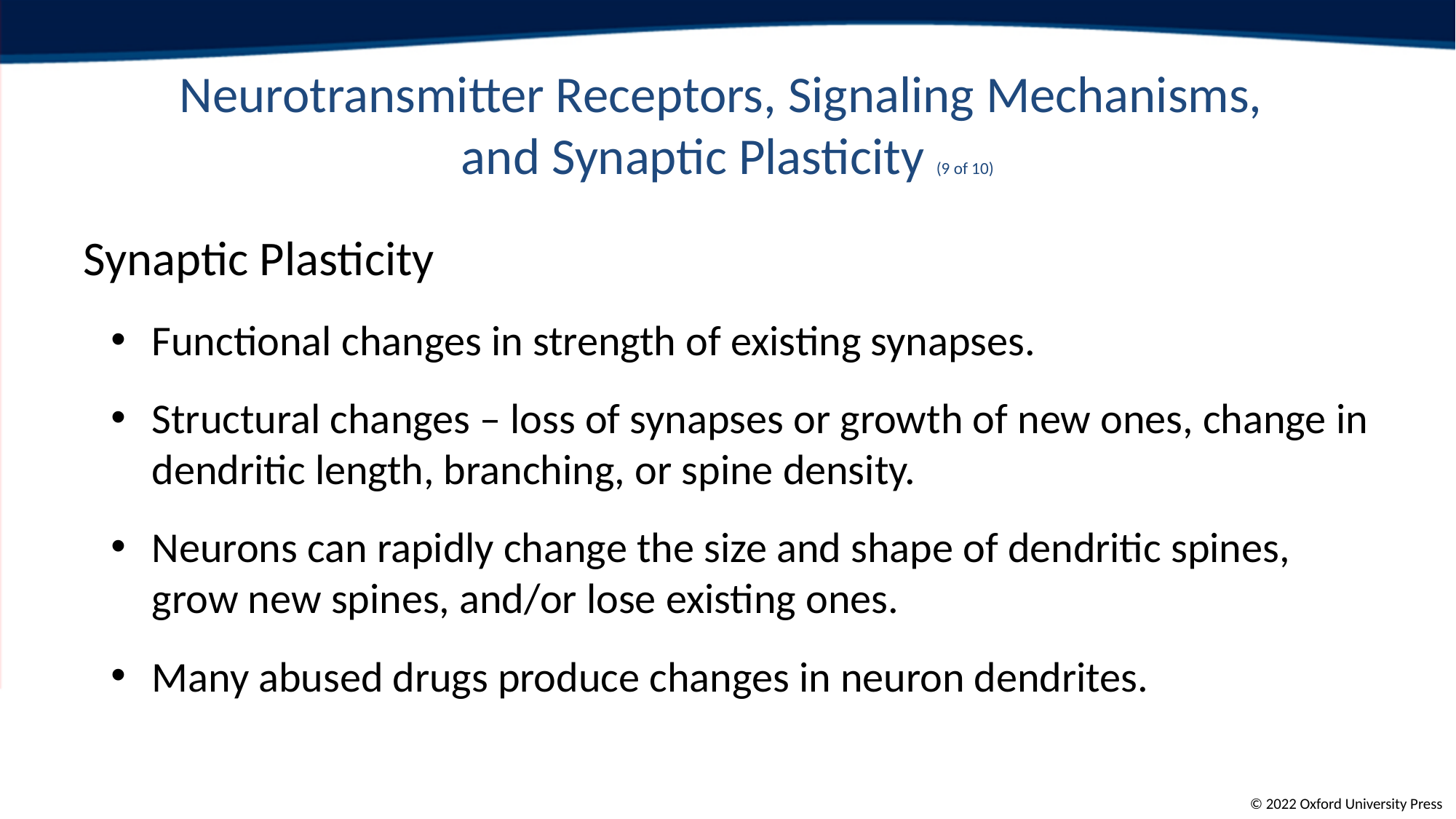

# Neurotransmitter Receptors, Signaling Mechanisms, and Synaptic Plasticity (9 of 10)
Synaptic Plasticity
Functional changes in strength of existing synapses.
Structural changes – loss of synapses or growth of new ones, change in dendritic length, branching, or spine density.
Neurons can rapidly change the size and shape of dendritic spines, grow new spines, and/or lose existing ones.
Many abused drugs produce changes in neuron dendrites.